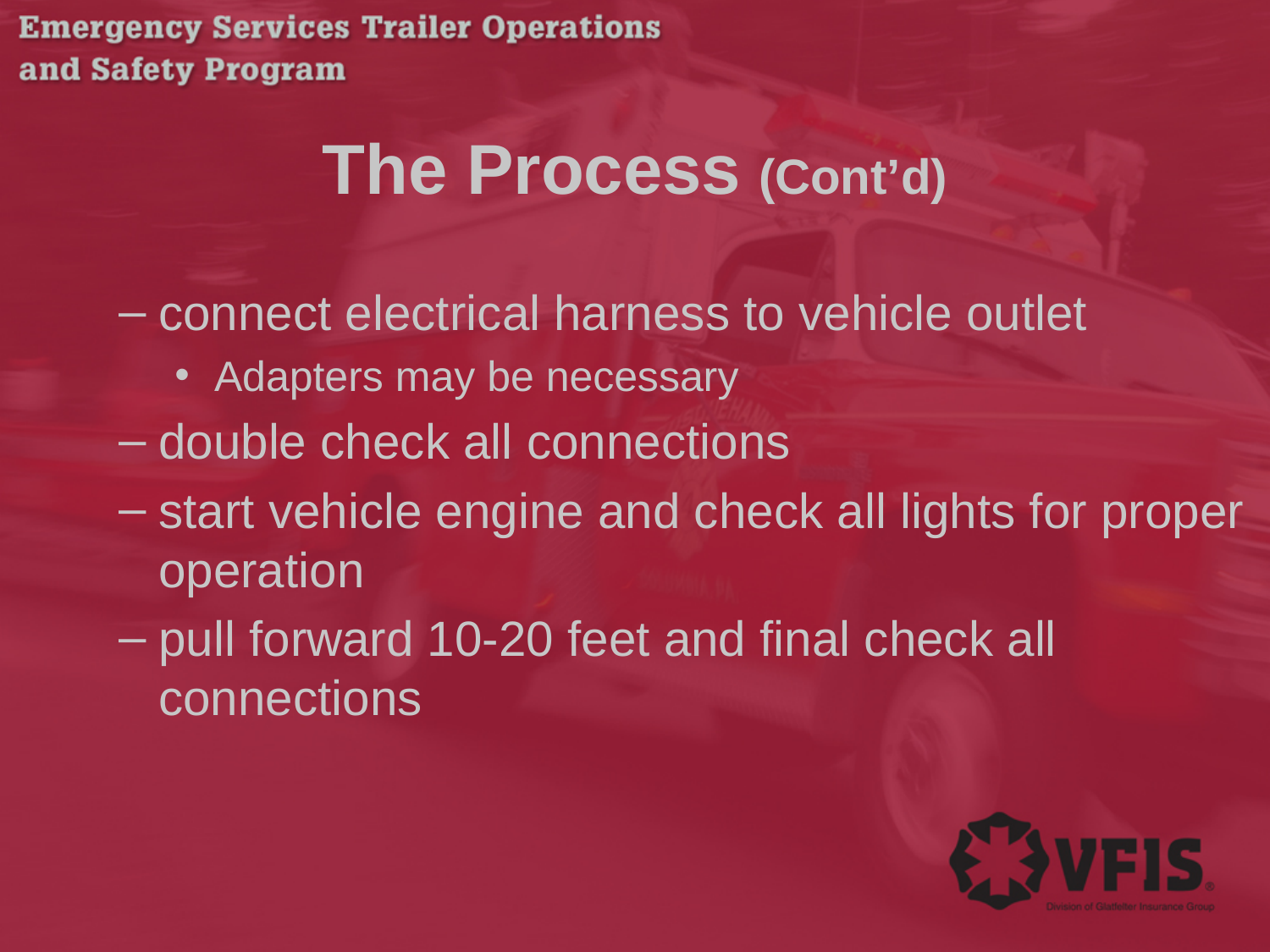

The Process (Cont’d)
connect electrical harness to vehicle outlet
Adapters may be necessary
double check all connections
start vehicle engine and check all lights for proper operation
pull forward 10-20 feet and final check all connections